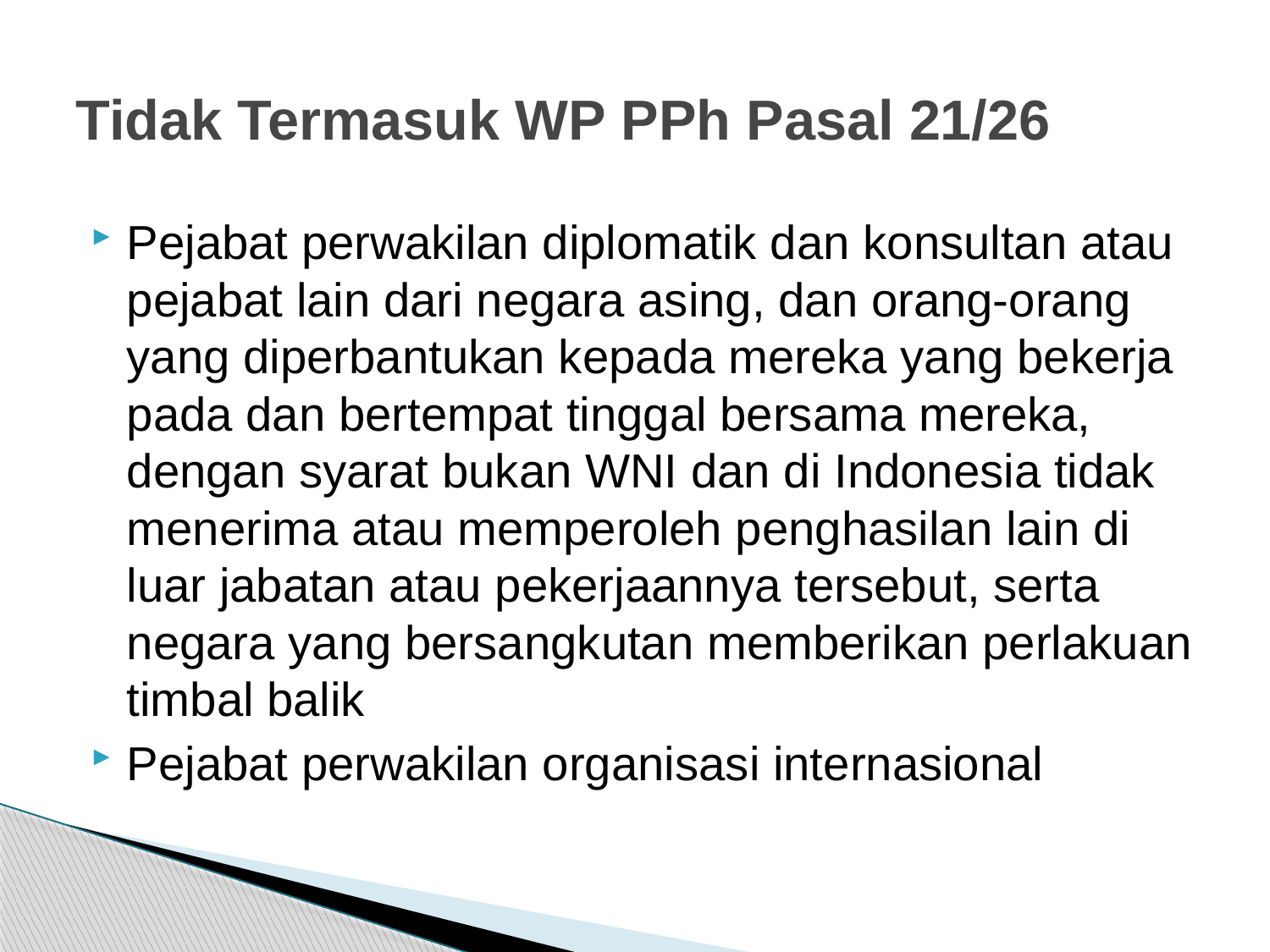

# Tidak Termasuk WP PPh Pasal 21/26
Pejabat perwakilan diplomatik dan konsultan atau pejabat lain dari negara asing, dan orang-orang yang diperbantukan kepada mereka yang bekerja pada dan bertempat tinggal bersama mereka, dengan syarat bukan WNI dan di Indonesia tidak menerima atau memperoleh penghasilan lain di luar jabatan atau pekerjaannya tersebut, serta negara yang bersangkutan memberikan perlakuan timbal balik
Pejabat perwakilan organisasi internasional